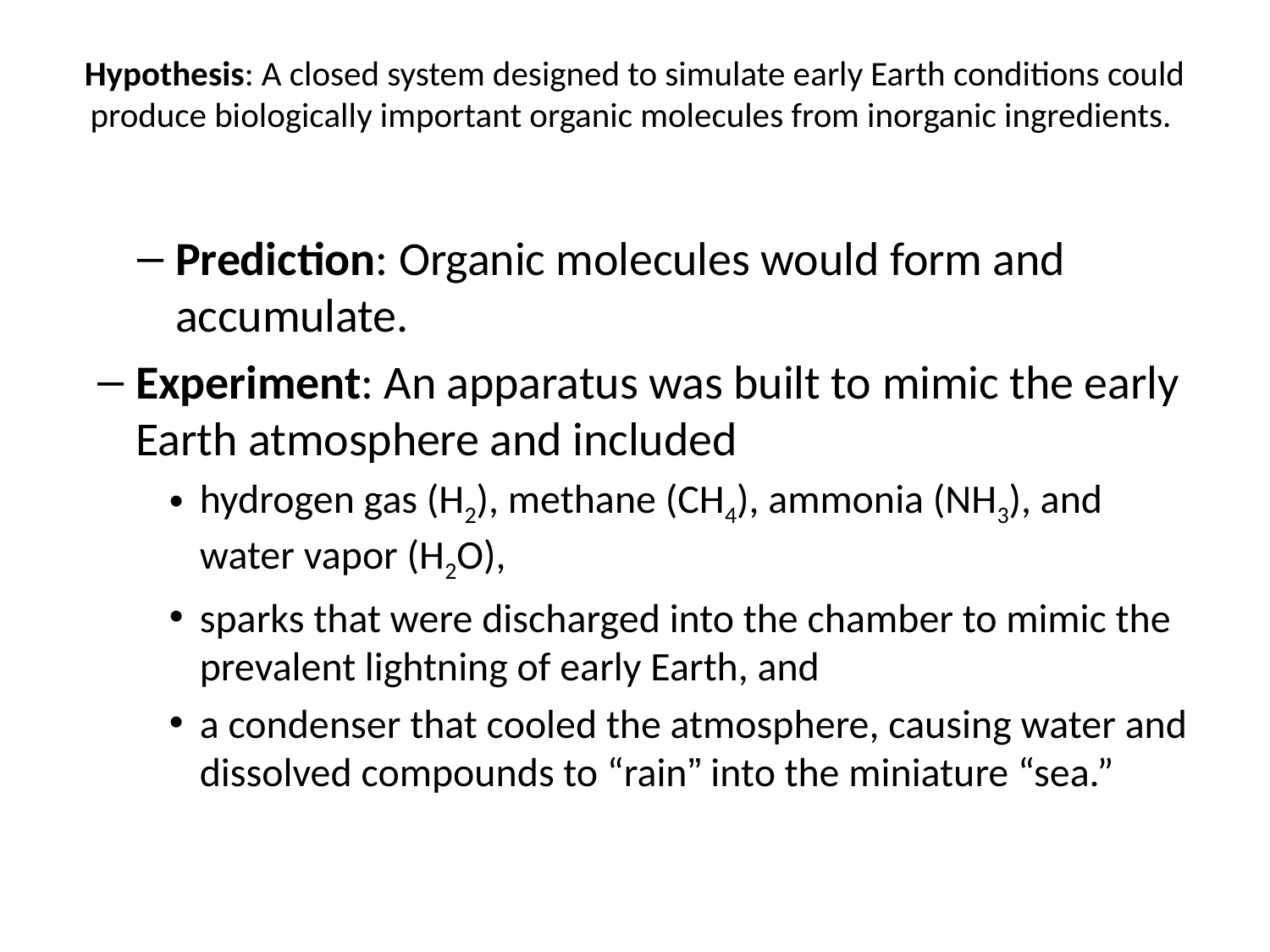

# Hypothesis: A closed system designed to simulate early Earth conditions could produce biologically important organic molecules from inorganic ingredients.
Prediction: Organic molecules would form and accumulate.
Experiment: An apparatus was built to mimic the early Earth atmosphere and included
hydrogen gas (H2), methane (CH4), ammonia (NH3), and water vapor (H2O),
sparks that were discharged into the chamber to mimic the prevalent lightning of early Earth, and
a condenser that cooled the atmosphere, causing water and dissolved compounds to “rain” into the miniature “sea.”